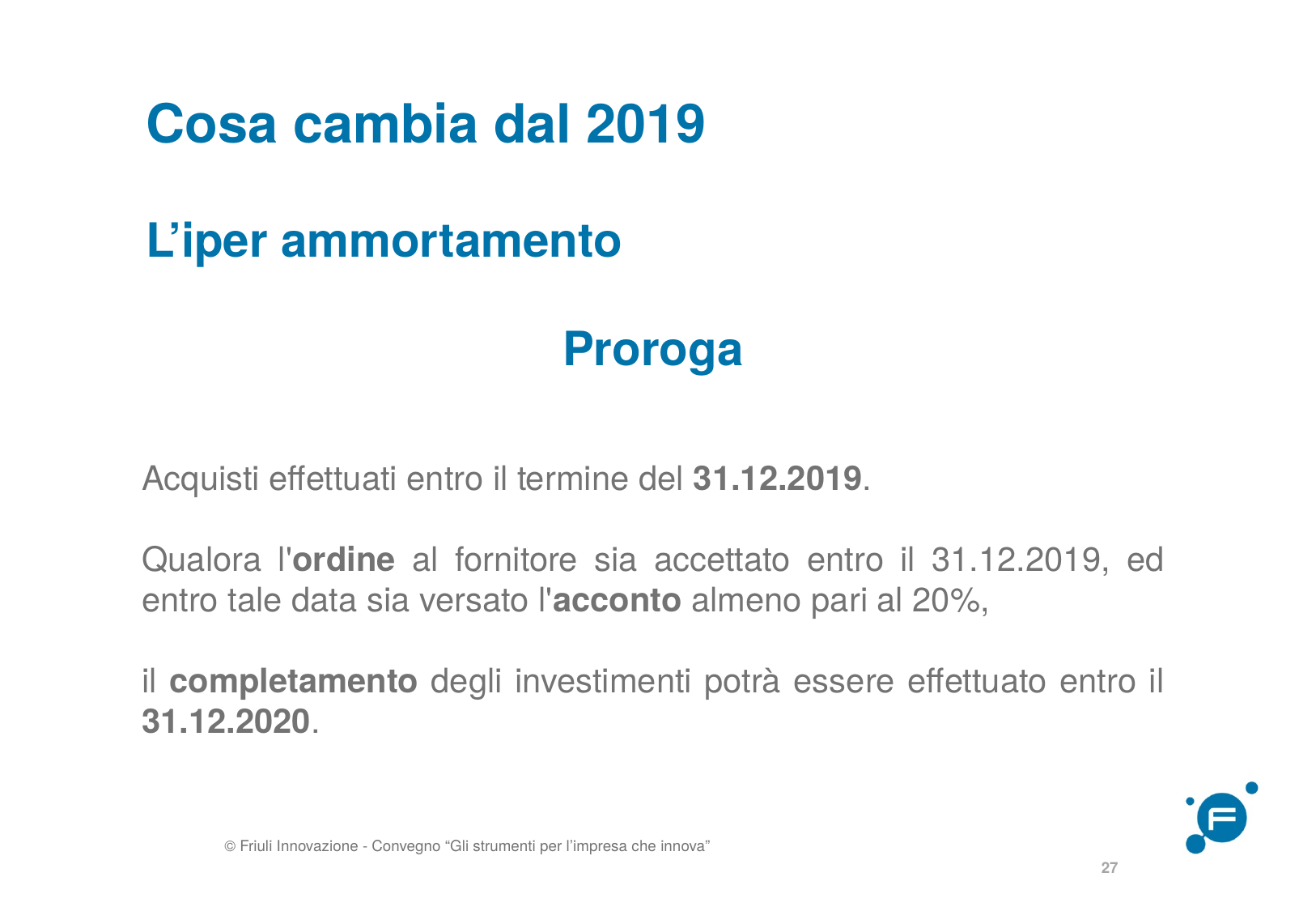

# Cosa cambia dal 2019
L’iper ammortamento
Proroga

Acquisti effettuati entro il termine del 31.12.2019.

Qualora l'ordine al fornitore sia accettato entro il 31.12.2019, ed entro tale data sia versato l'acconto almeno pari al 20%,

il completamento degli investimenti potrà essere effettuato entro il 31.12.2020.
27